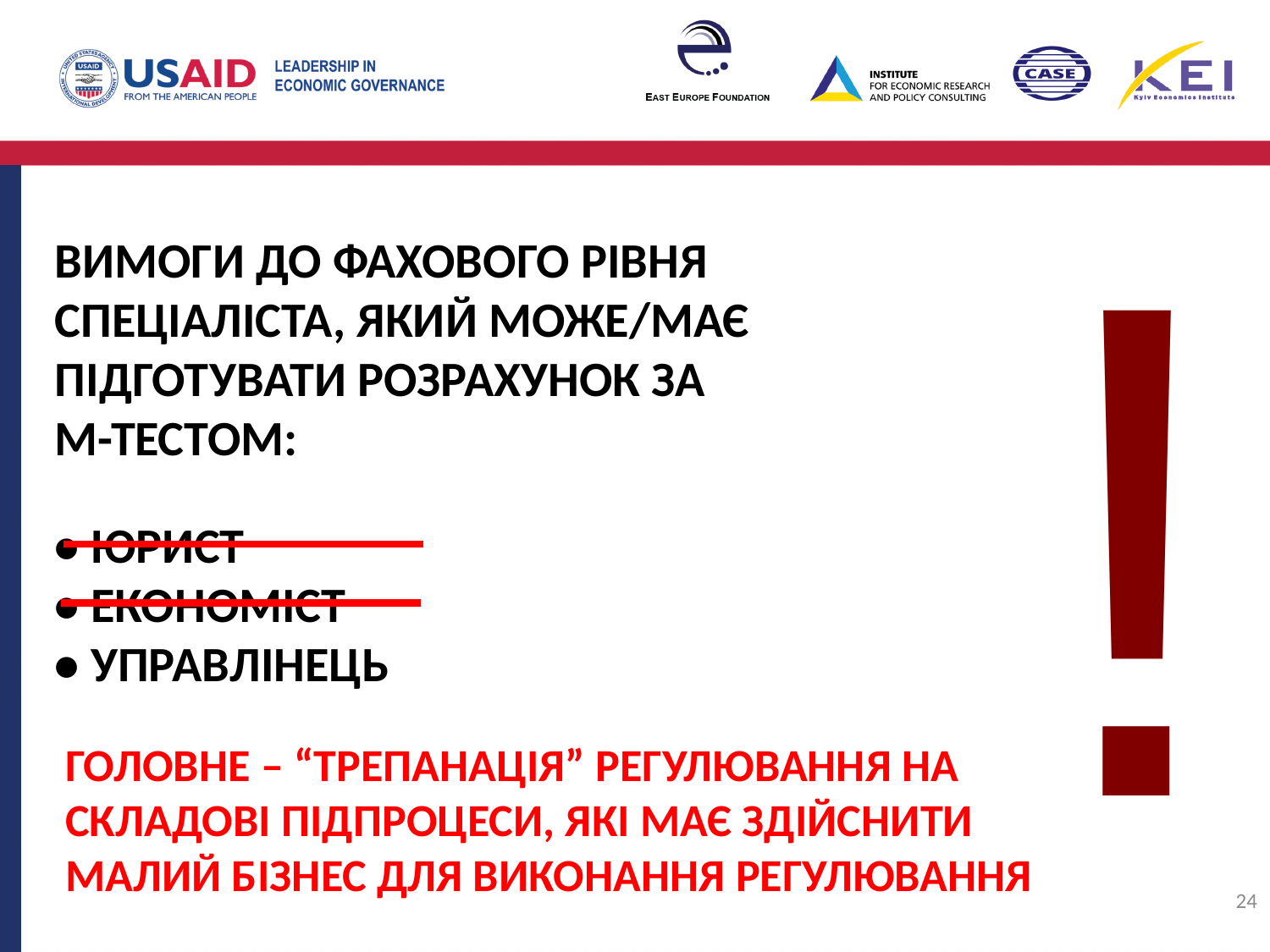

!
ВИМОГИ ДО ФАХОВОГО РІВНЯ СПЕЦІАЛІСТА, ЯКИЙ МОЖЕ/МАЄ ПІДГОТУВАТИ РОЗРАХУНОК ЗА
М-ТЕСТОМ:
• ЮРИСТ
• ЕКОНОМІСТ
• УПРАВЛІНЕЦЬ
ГОЛОВНЕ – “ТРЕПАНАЦІЯ” РЕГУЛЮВАННЯ НА СКЛАДОВІ ПІДПРОЦЕСИ, ЯКІ МАЄ ЗДІЙСНИТИ МАЛИЙ БІЗНЕС ДЛЯ ВИКОНАННЯ РЕГУЛЮВАННЯ
24